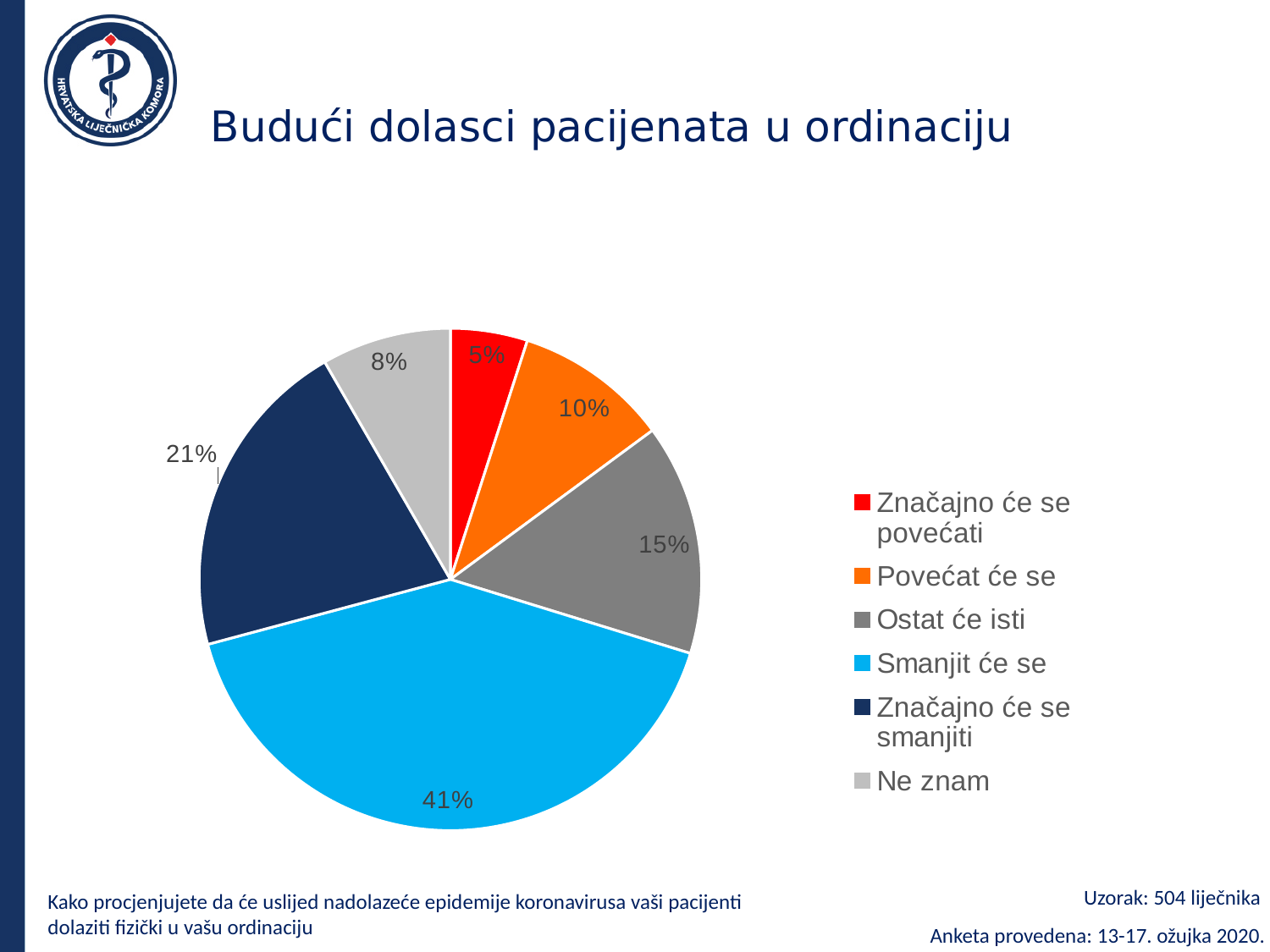

# Budući dolasci pacijenata u ordinaciju

### Chart

| Category |  |
|---|---|
| Značajno će se povećati | 25.0 |
| Povećat će se | 50.0 |
| Ostat će isti | 75.0 |
| Smanjit će se | 207.0 |
| Značajno će se smanjiti | 105.0 |
| Ne znam | 42.0 |

### Chart

| Category |
|---|
Uzorak: 504 liječnika
Anketa provedena: 13-17. ožujka 2020.
Kako procjenjujete da će uslijed nadolazeće epidemije koronavirusa vaši pacijenti dolaziti fizički u vašu ordinaciju